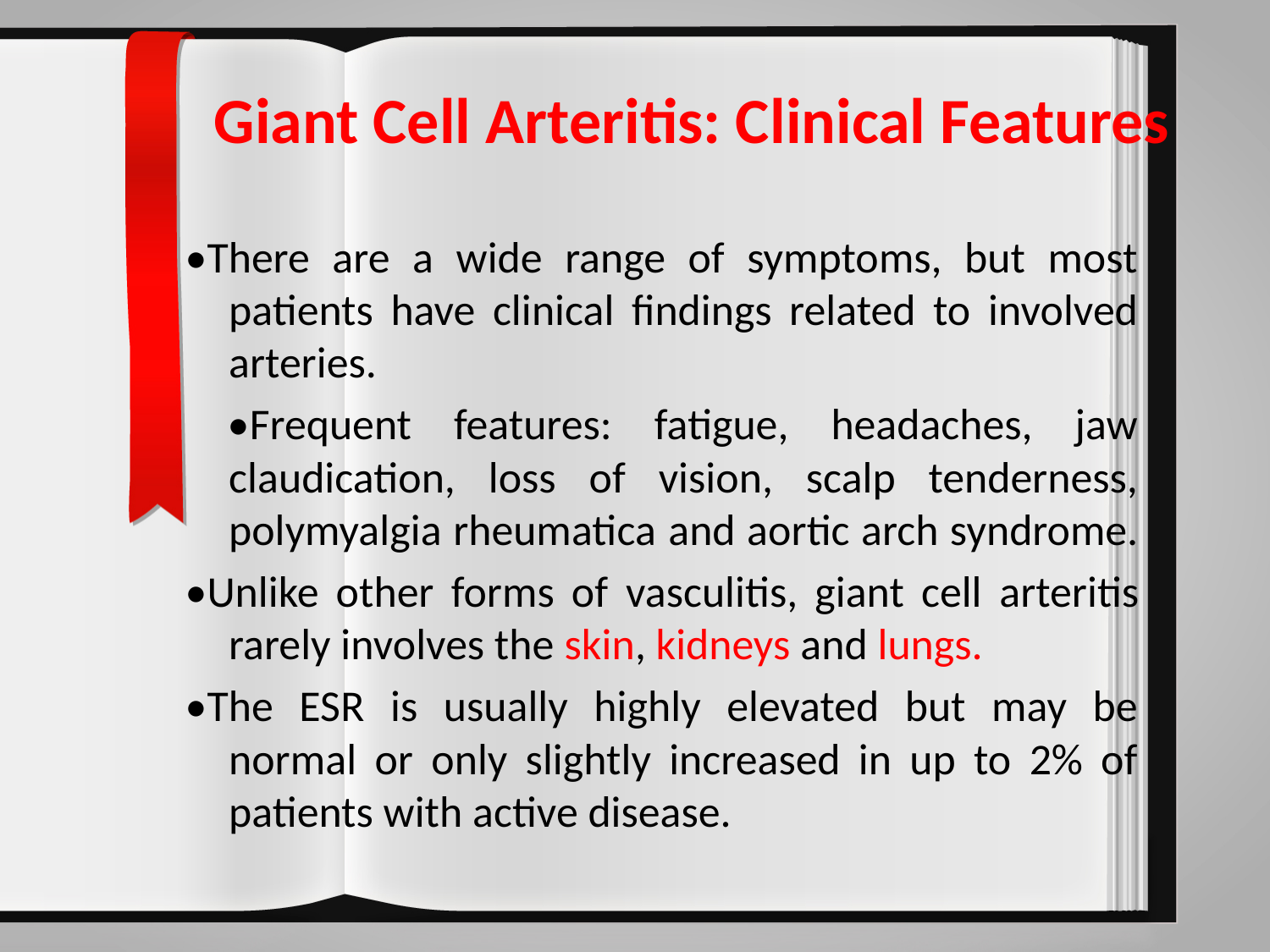

# Giant Cell Arteritis: Clinical Features
•There are a wide range of symptoms, but most patients have clinical findings related to involved arteries.
 •Frequent features: fatigue, headaches, jaw claudication, loss of vision, scalp tenderness, polymyalgia rheumatica and aortic arch syndrome.
•Unlike other forms of vasculitis, giant cell arteritis rarely involves the skin, kidneys and lungs.
•The ESR is usually highly elevated but may be normal or only slightly increased in up to 2% of patients with active disease.